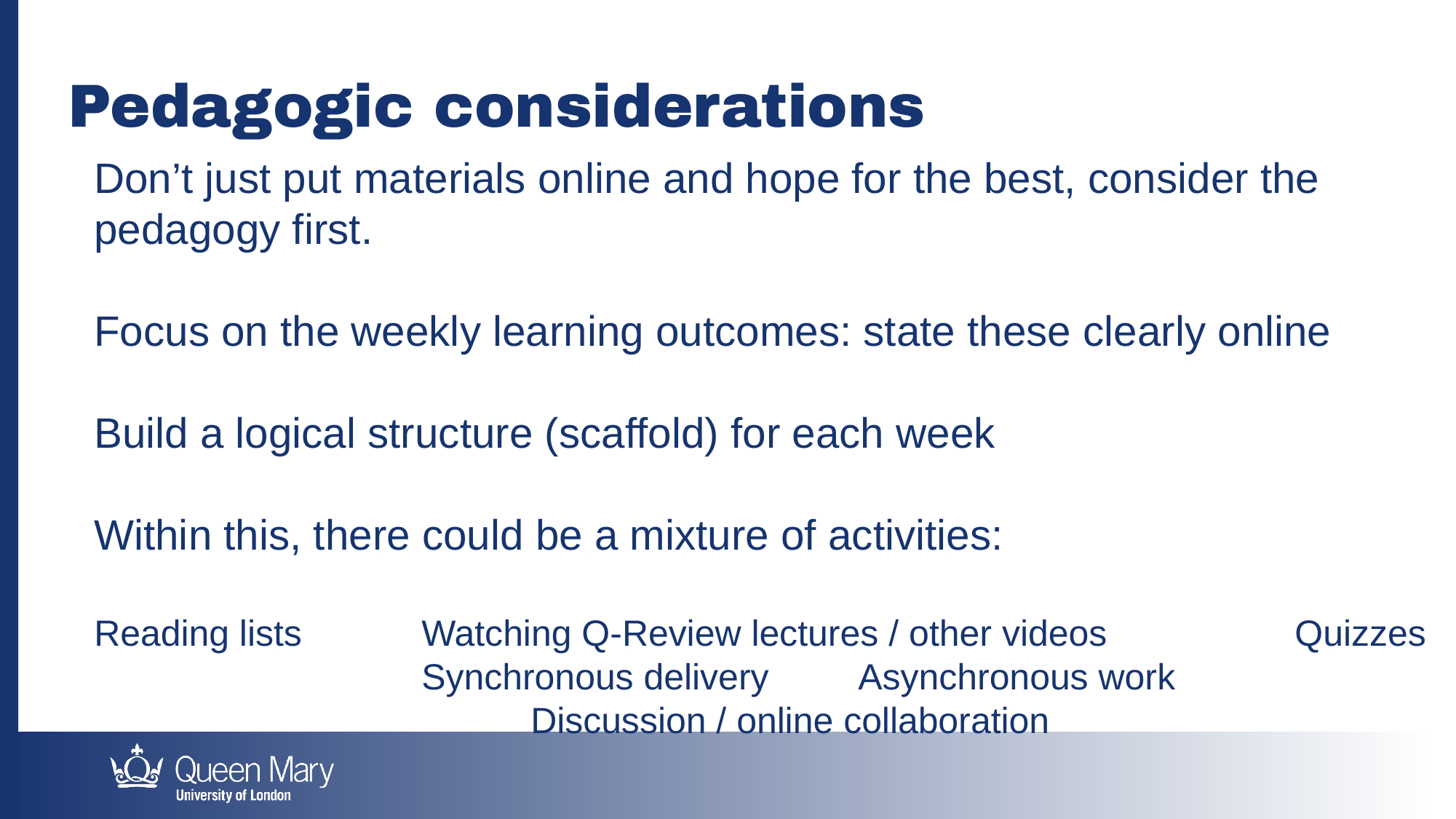

Pedagogic considerations
Don’t just put materials online and hope for the best, consider the pedagogy first.

Focus on the weekly learning outcomes: state these clearly online

Build a logical structure (scaffold) for each week

Within this, there could be a mixture of activities:

Reading lists		Watching Q-Review lectures / other videos		Quizzes
			Synchronous delivery 	Asynchronous work							Discussion / online collaboration